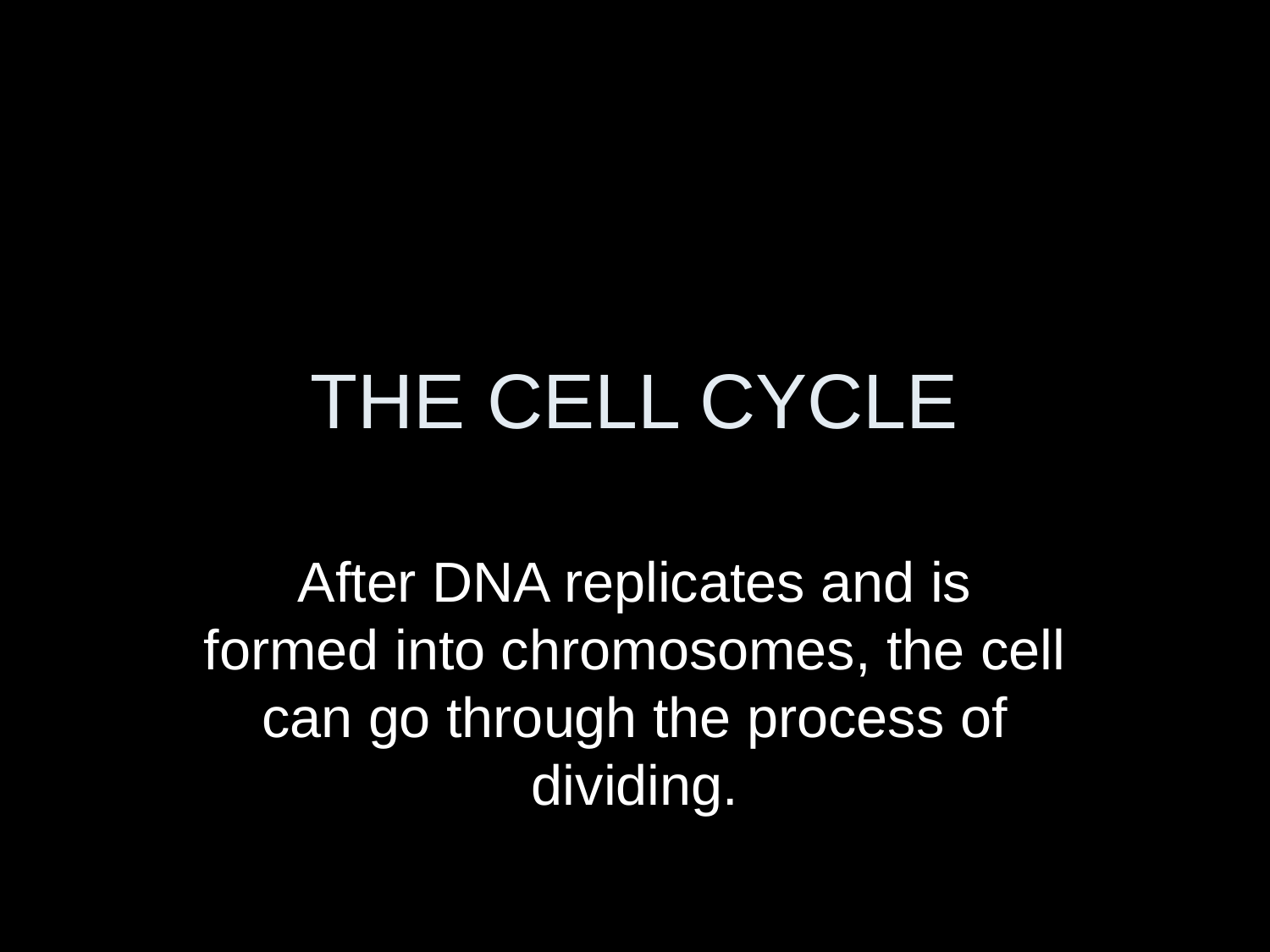

# THE CELL CYCLE
After DNA replicates and is formed into chromosomes, the cell can go through the process of dividing.